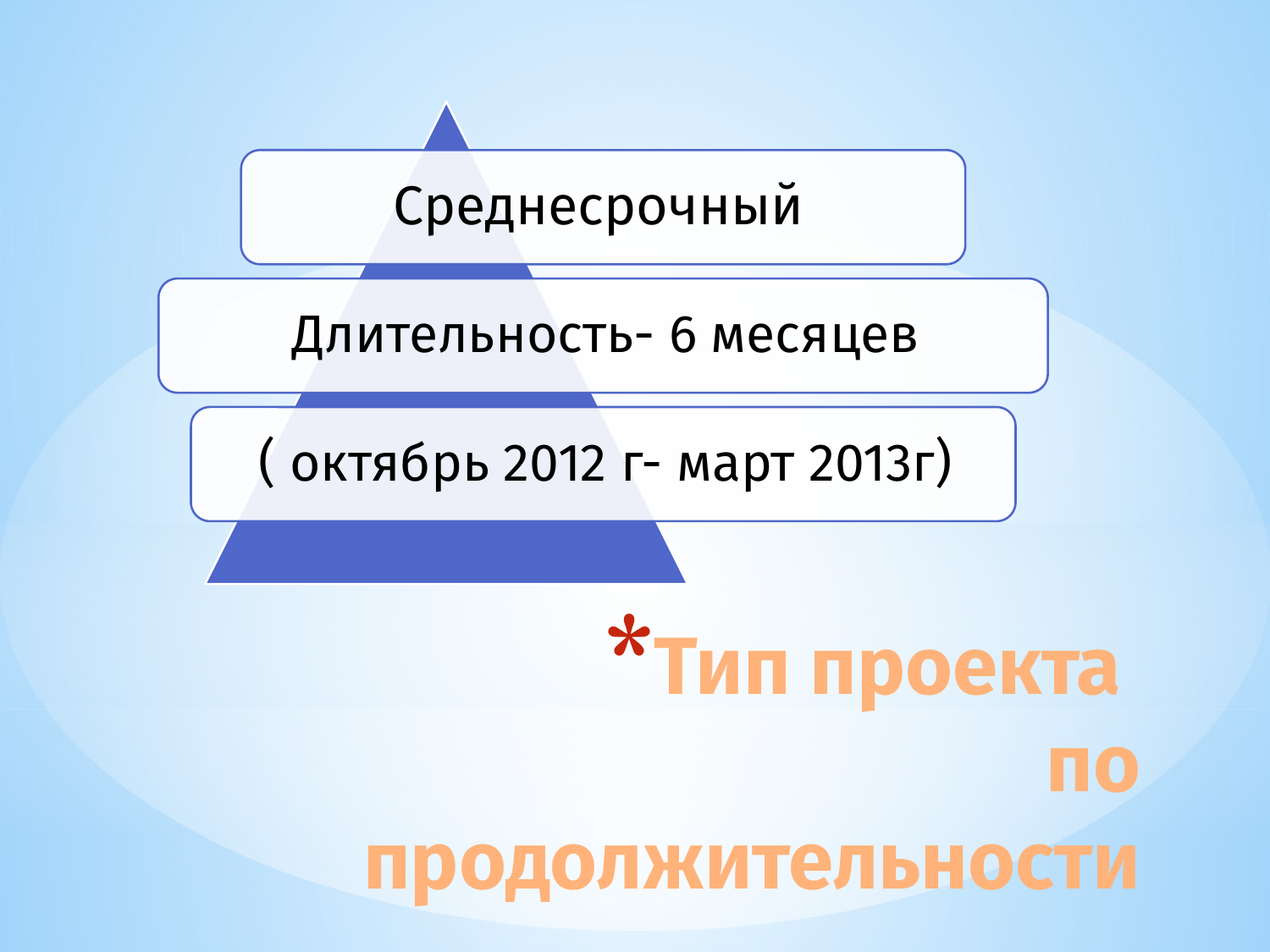

Среднесрочный
Длительность- 6 месяцев
( октябрь 2012 г- март 2013г)
# Тип проекта по продолжительности